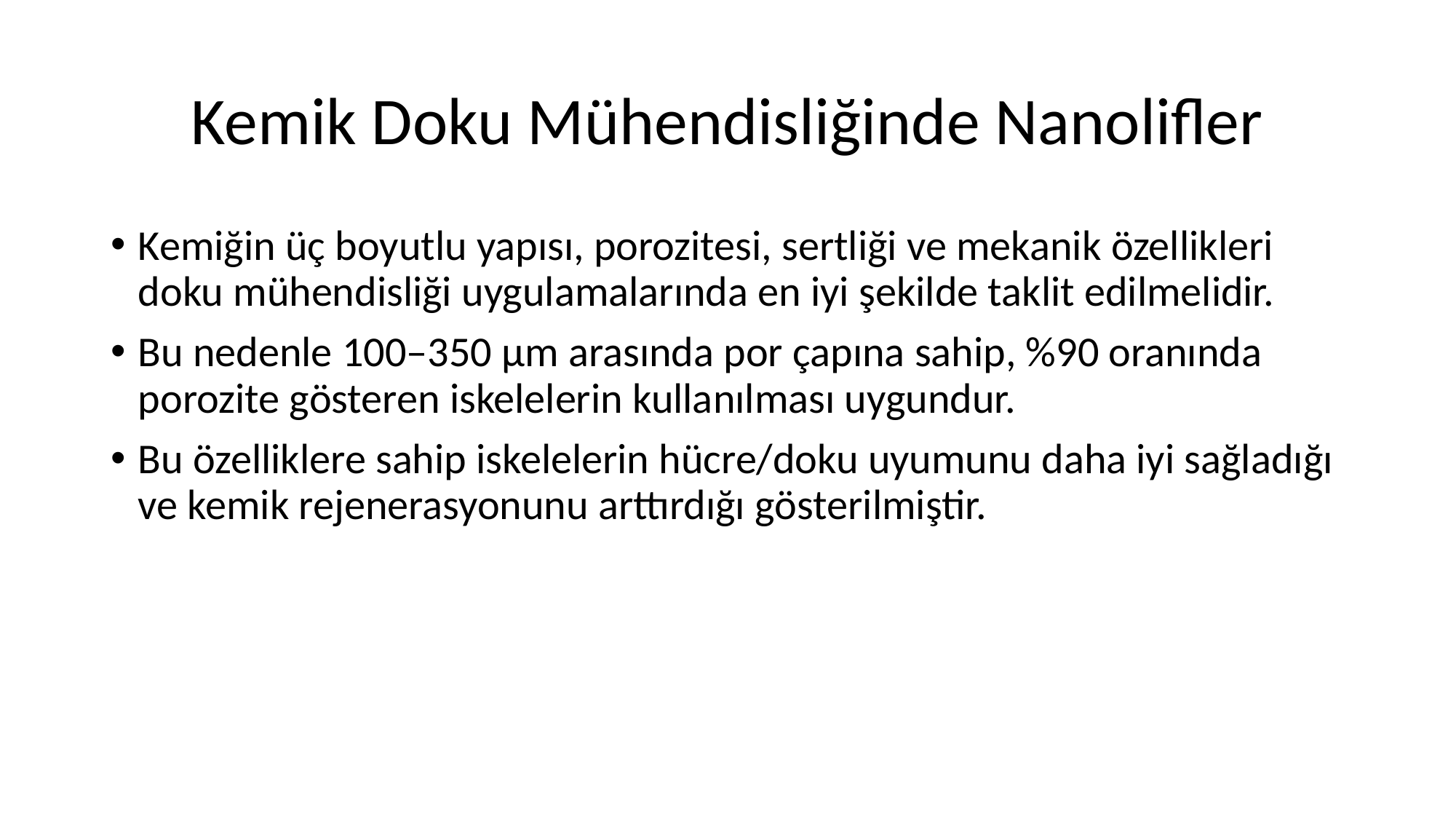

# Kemik Doku Mühendisliğinde Nanolifler
Kemiğin üç boyutlu yapısı, porozitesi, sertliği ve mekanik özellikleri doku mühendisliği uygulamalarında en iyi şekilde taklit edilmelidir.
Bu nedenle 100–350 μm arasında por çapına sahip, %90 oranında porozite gösteren iskelelerin kullanılması uygundur.
Bu özelliklere sahip iskelelerin hücre/doku uyumunu daha iyi sağladığı ve kemik rejenerasyonunu arttırdığı gösterilmiştir.